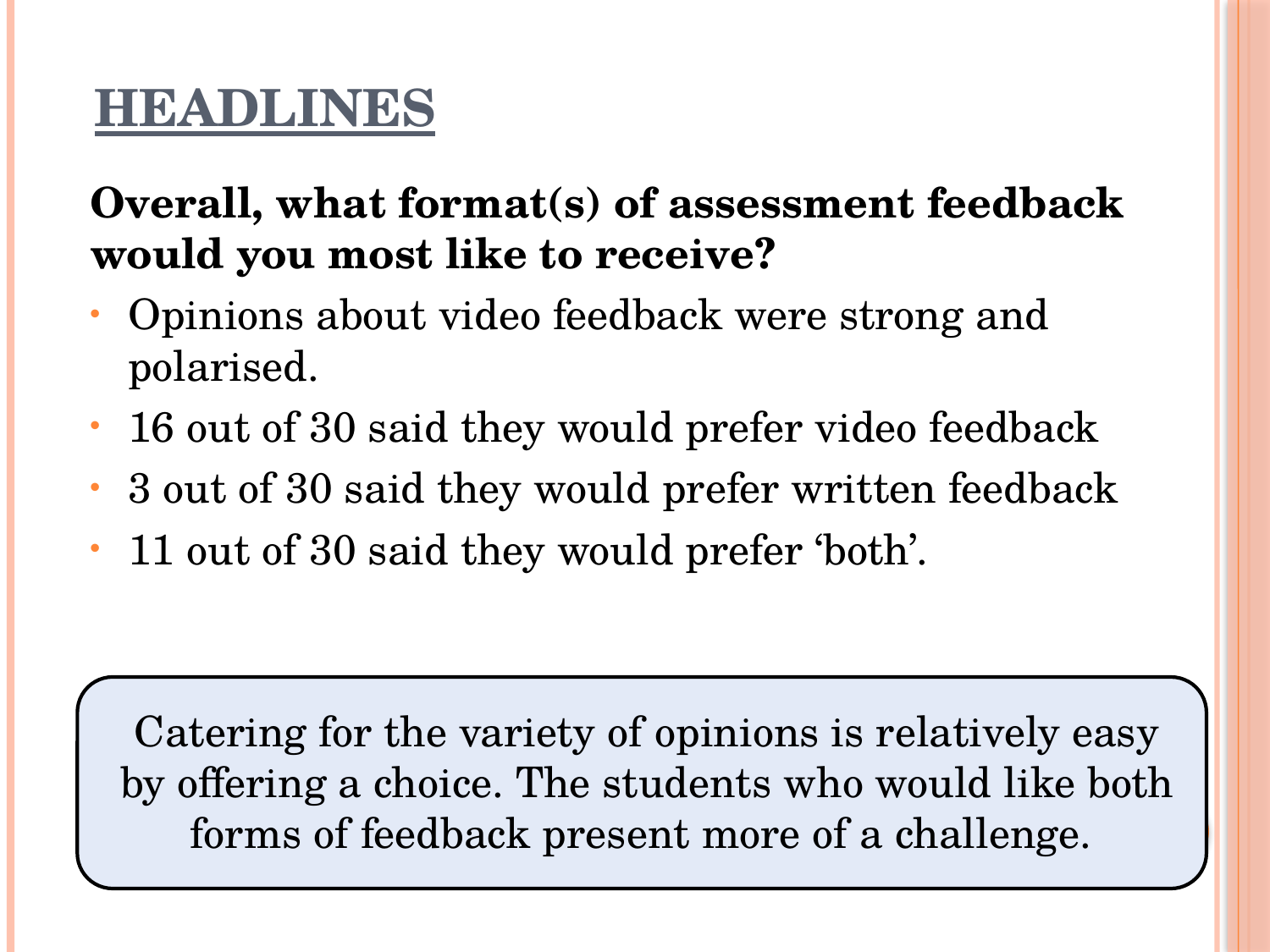

# Headlines
Overall, what format(s) of assessment feedback would you most like to receive?
Opinions about video feedback were strong and polarised.
16 out of 30 said they would prefer video feedback
3 out of 30 said they would prefer written feedback
11 out of 30 said they would prefer ‘both’.

Catering for the variety of opinions is relatively easy by offering a choice. The students who would like both forms of feedback present more of a challenge.